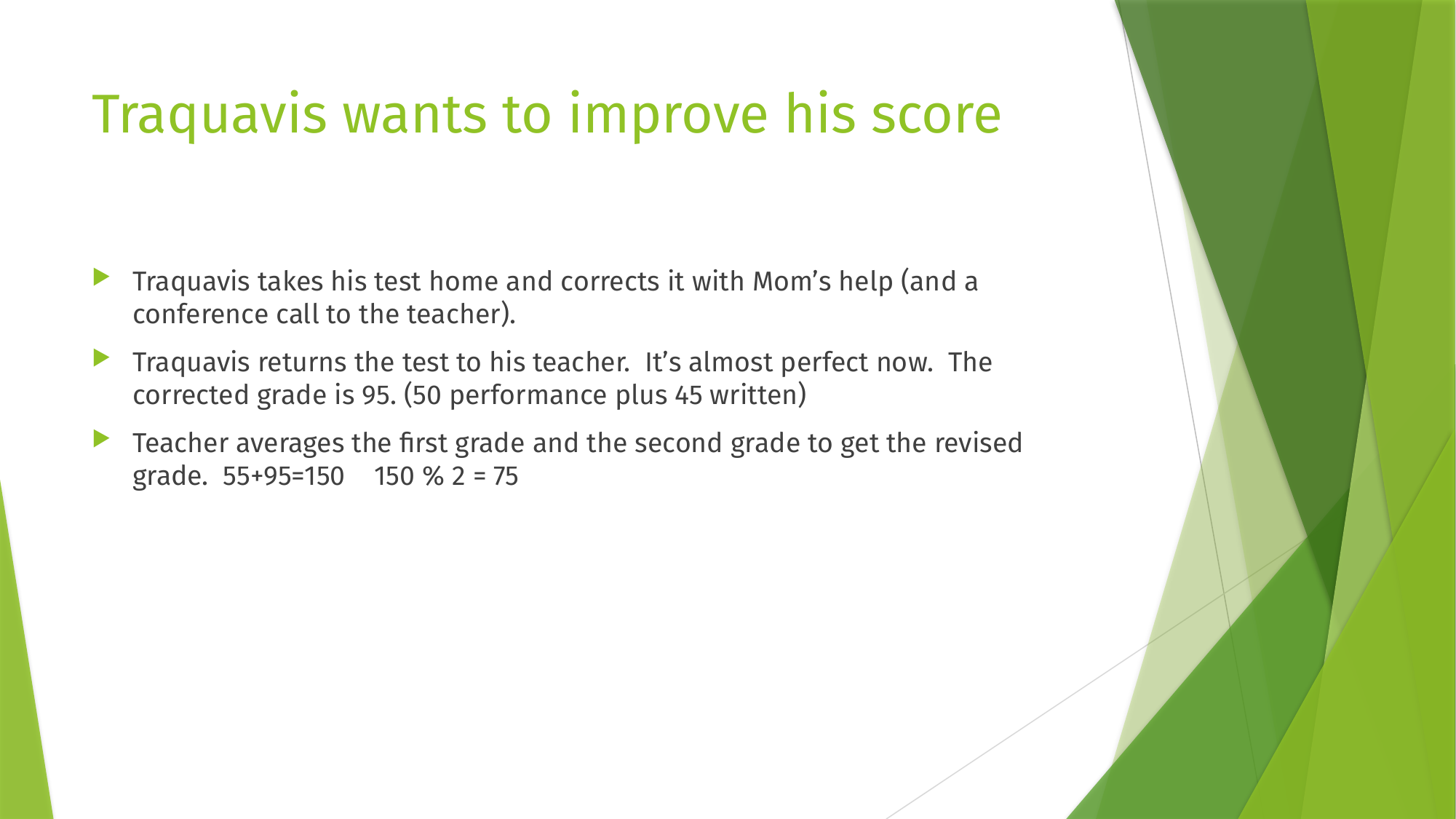

# Traquavis wants to improve his score
Traquavis takes his test home and corrects it with Mom’s help (and a conference call to the teacher).
Traquavis returns the test to his teacher.  It’s almost perfect now.  The corrected grade is 95. (50 performance plus 45 written)
Teacher averages the first grade and the second grade to get the revised grade.  55+95=150    150 % 2 = 75